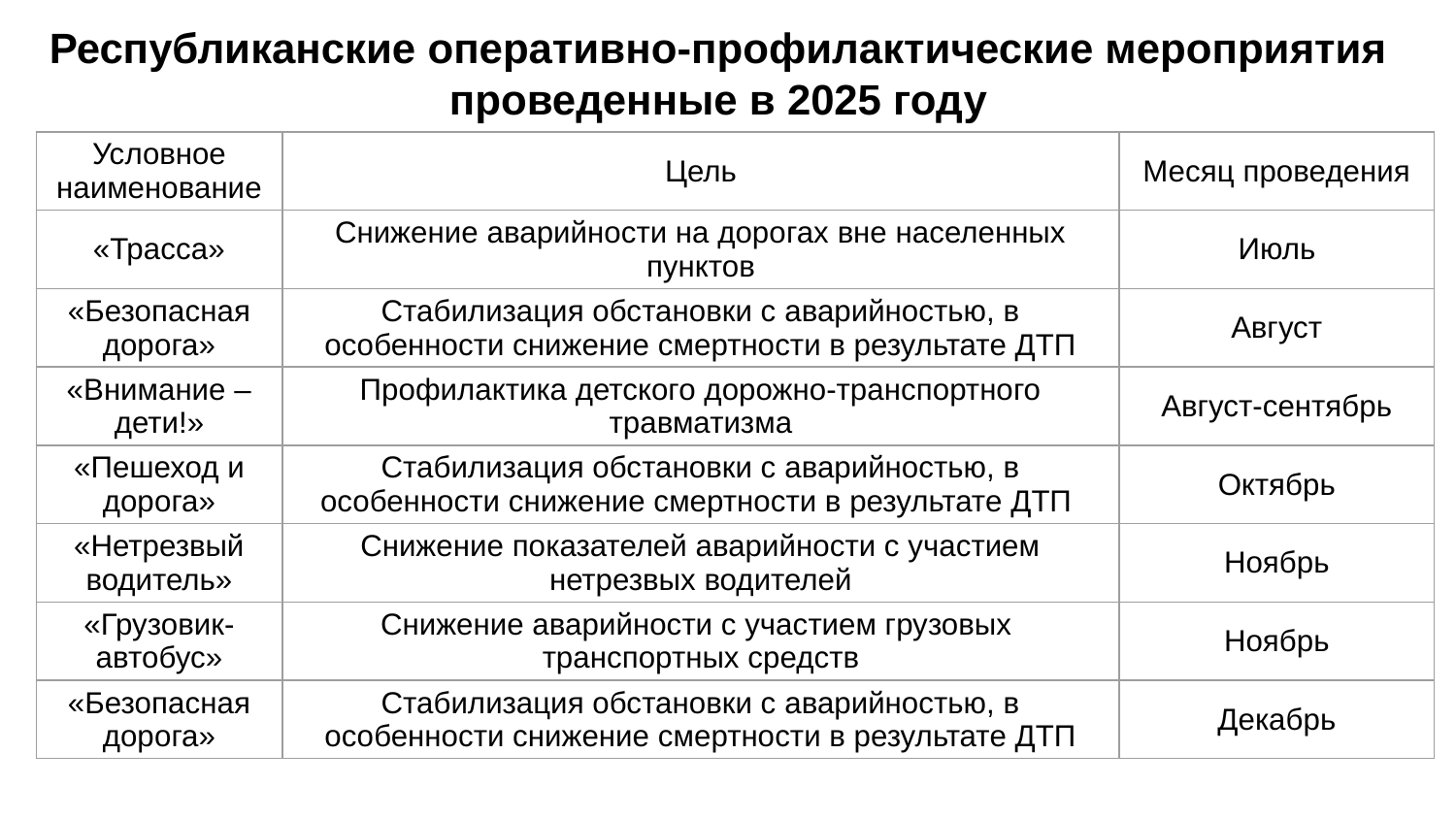

Республиканские оперативно-профилактические мероприятия проведенные в 2025 году
| Условное наименование | Цель | Месяц проведения |
| --- | --- | --- |
| «Трасса» | Снижение аварийности на дорогах вне населенных пунктов | Июль |
| «Безопасная дорога» | Стабилизация обстановки с аварийностью, в особенности снижение смертности в результате ДТП | Август |
| «Внимание – дети!» | Профилактика детского дорожно-транспортного травматизма | Август-сентябрь |
| «Пешеход и дорога» | Стабилизация обстановки с аварийностью, в особенности снижение смертности в результате ДТП | Октябрь |
| «Нетрезвый водитель» | Снижение показателей аварийности с участием нетрезвых водителей | Ноябрь |
| «Грузовик-автобус» | Снижение аварийности с участием грузовых транспортных средств | Ноябрь |
| «Безопасная дорога» | Стабилизация обстановки с аварийностью, в особенности снижение смертности в результате ДТП | Декабрь |